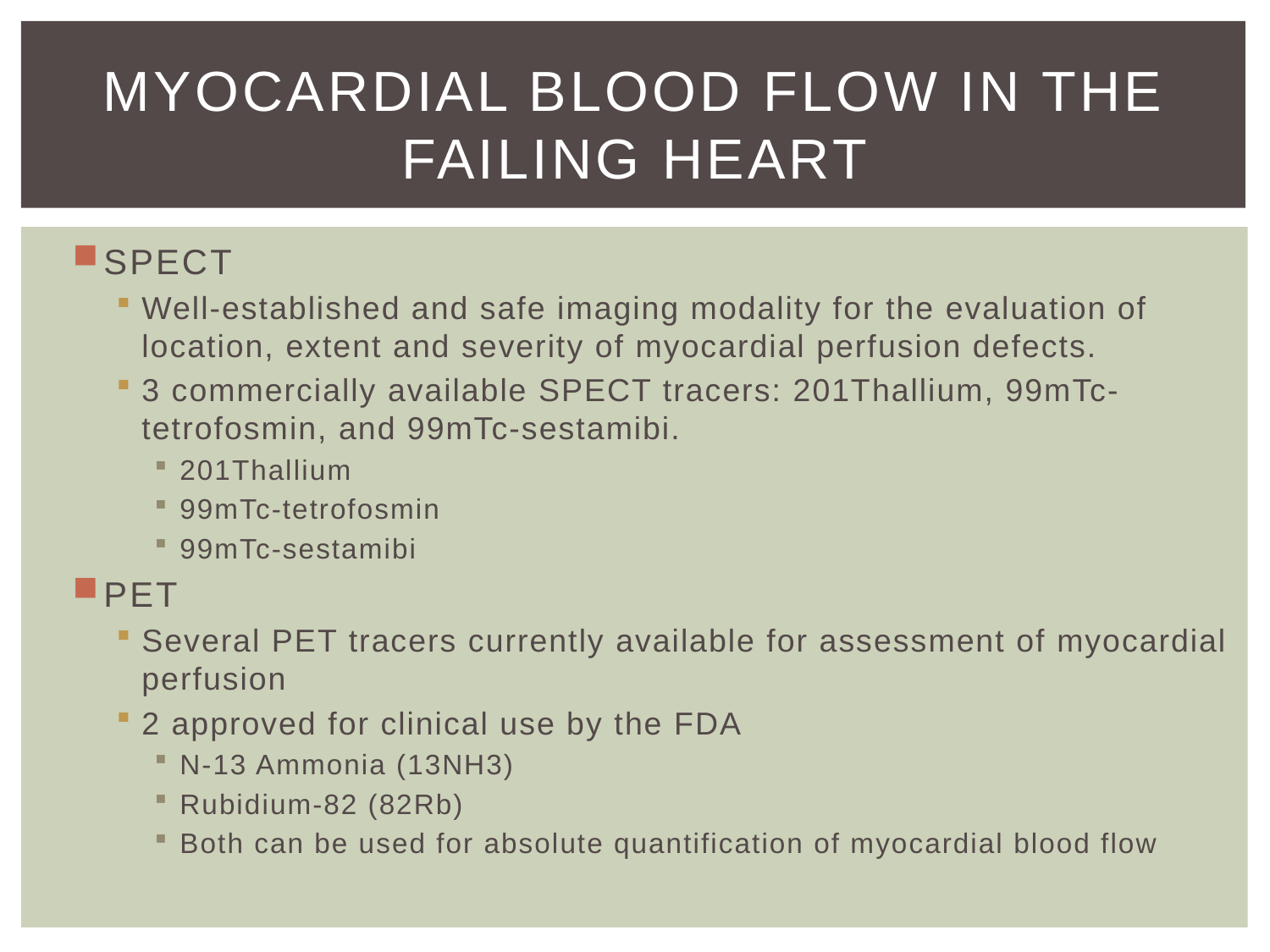

# Myocardial blood flow in the failing heart
SPECT
Well-established and safe imaging modality for the evaluation of location, extent and severity of myocardial perfusion defects.
3 commercially available SPECT tracers: 201Thallium, 99mTc-tetrofosmin, and 99mTc-sestamibi.
201Thallium
99mTc-tetrofosmin
99mTc-sestamibi
PET
Several PET tracers currently available for assessment of myocardial perfusion
2 approved for clinical use by the FDA
N-13 Ammonia (13NH3)
Rubidium-82 (82Rb)
Both can be used for absolute quantification of myocardial blood flow